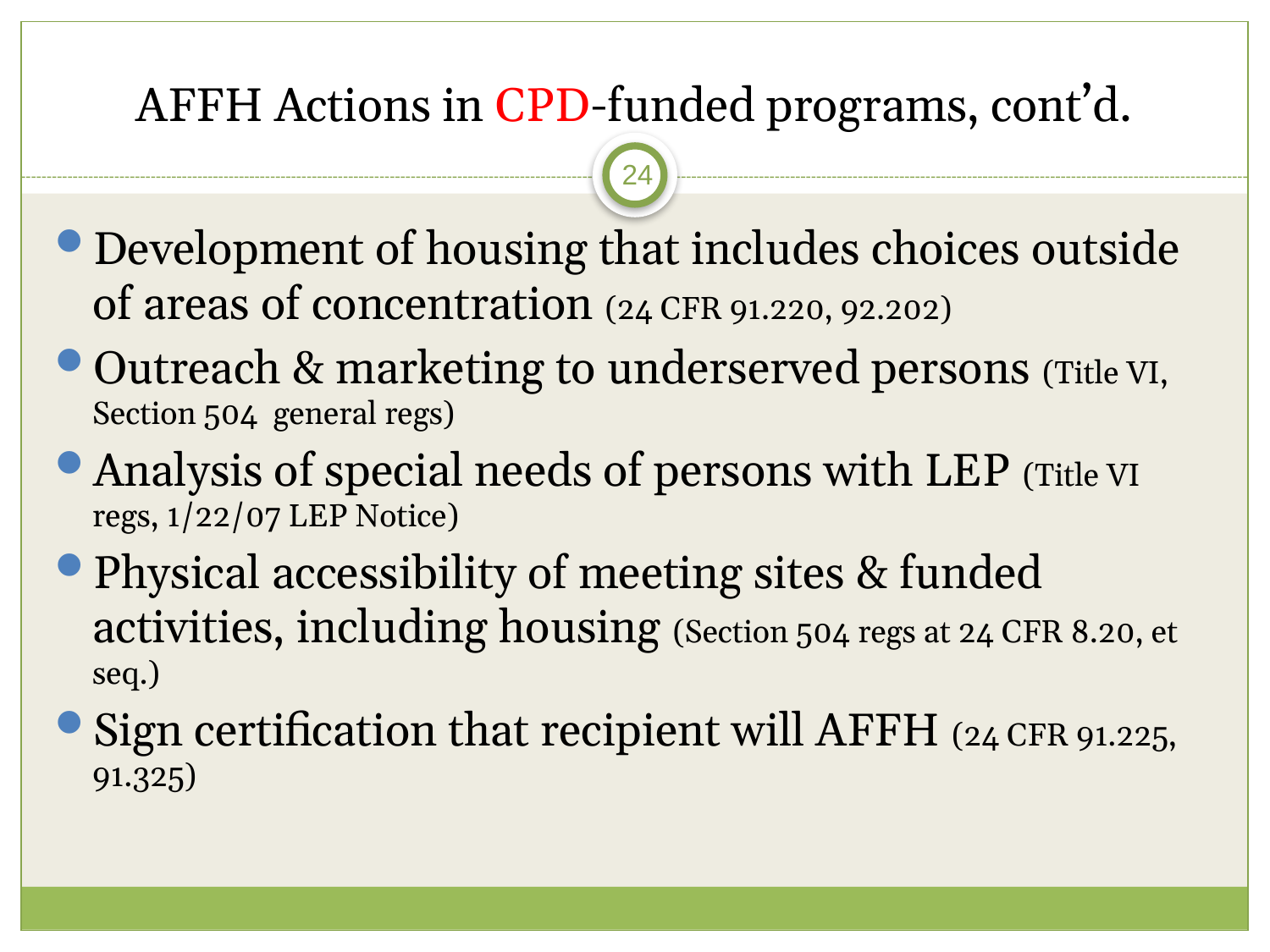

# AFFH Actions in CPD-funded programs, cont’d.
24
Development of housing that includes choices outside of areas of concentration (24 CFR 91.220, 92.202)
Outreach & marketing to underserved persons (Title VI, Section 504  general regs)
Analysis of special needs of persons with LEP (Title VI regs, 1/22/07 LEP Notice)
Physical accessibility of meeting sites & funded activities, including housing (Section 504 regs at 24 CFR 8.20, et seq.)
Sign certification that recipient will AFFH (24 CFR 91.225, 91.325)